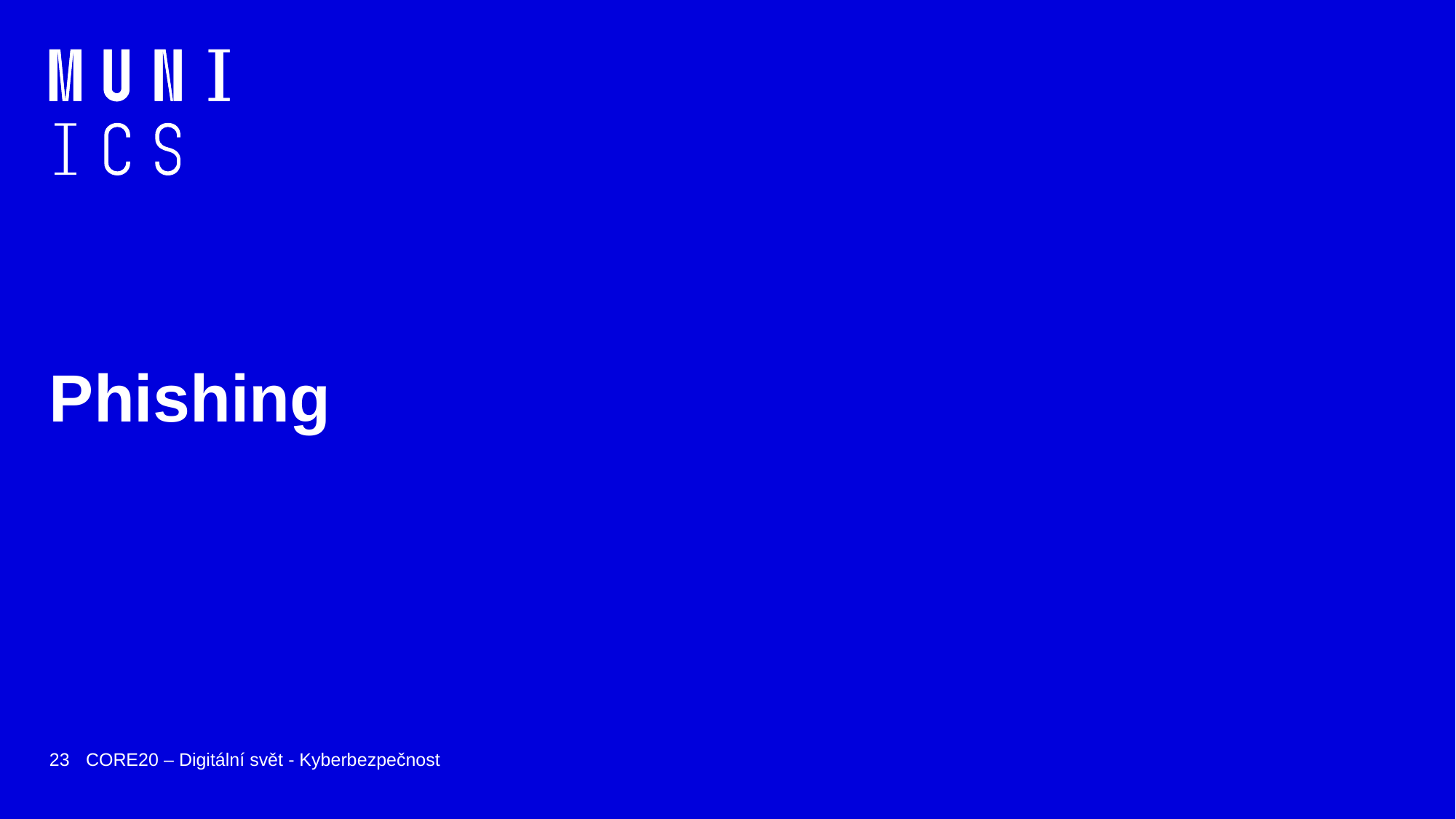

# Phishing
23
CORE20 – Digitální svět - Kyberbezpečnost